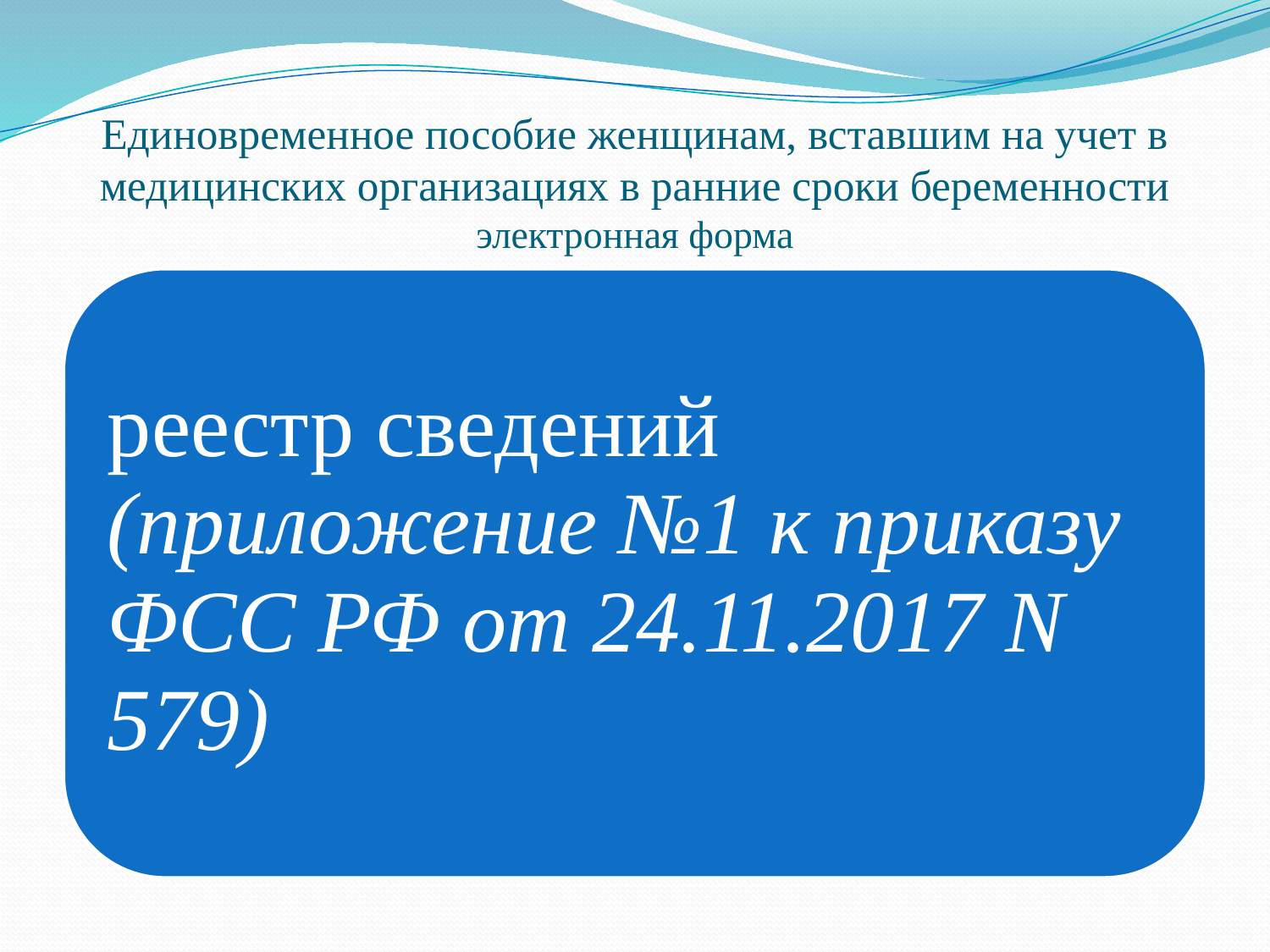

# Единовременное пособие женщинам, вставшим на учет в медицинских организациях в ранние сроки беременности электронная форма
реестр сведений (приложение №1 к приказу ФСС РФ от 24.11.2017 N 579)